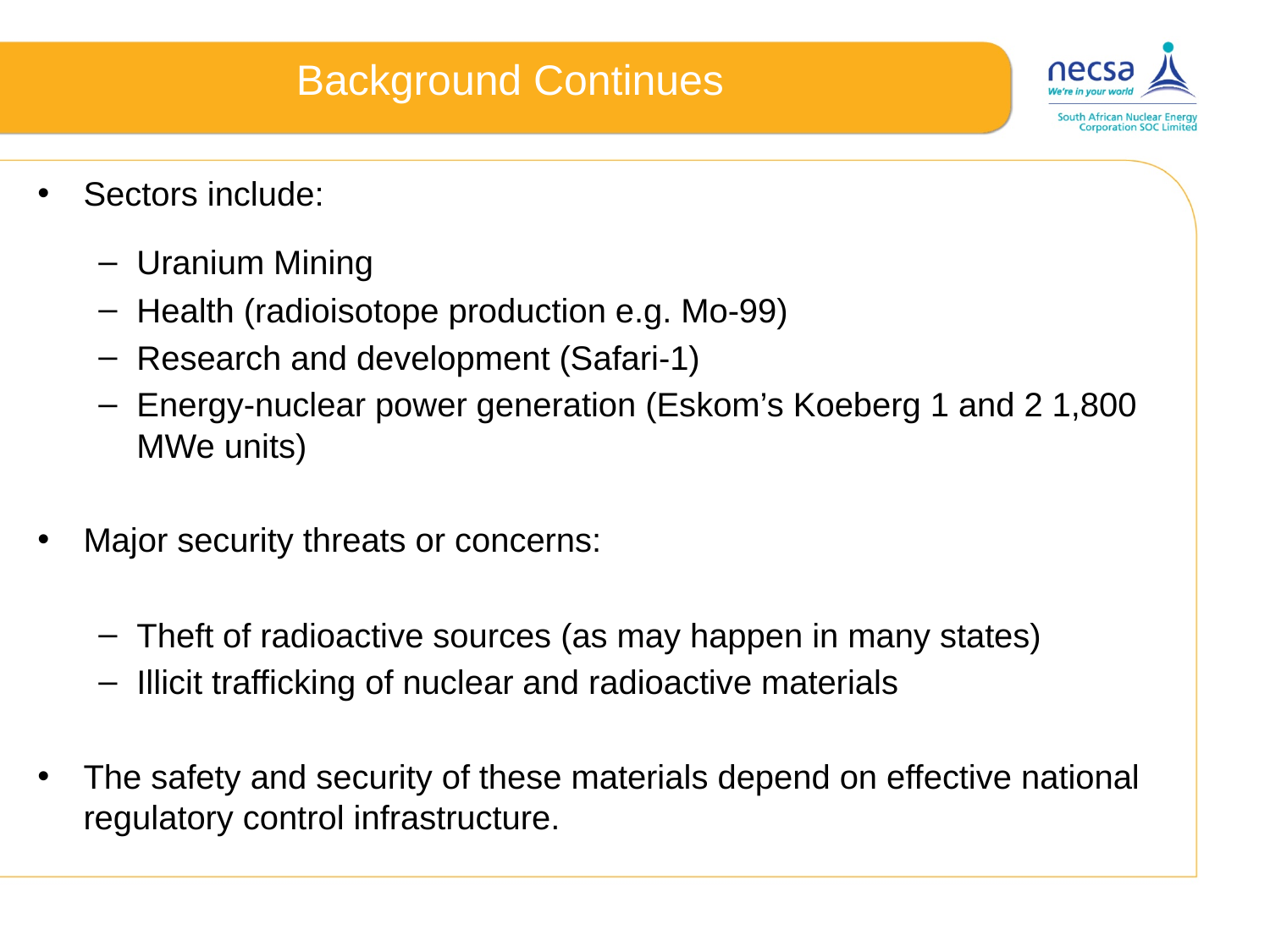

# Background Continues
Sectors include:

Uranium Mining
Health (radioisotope production e.g. Mo-99)
Research and development (Safari-1)
Energy-nuclear power generation (Eskom’s Koeberg 1 and 2 1,800 MWe units)

Major security threats or concerns:

Theft of radioactive sources (as may happen in many states)
Illicit trafficking of nuclear and radioactive materials

The safety and security of these materials depend on effective national regulatory control infrastructure.